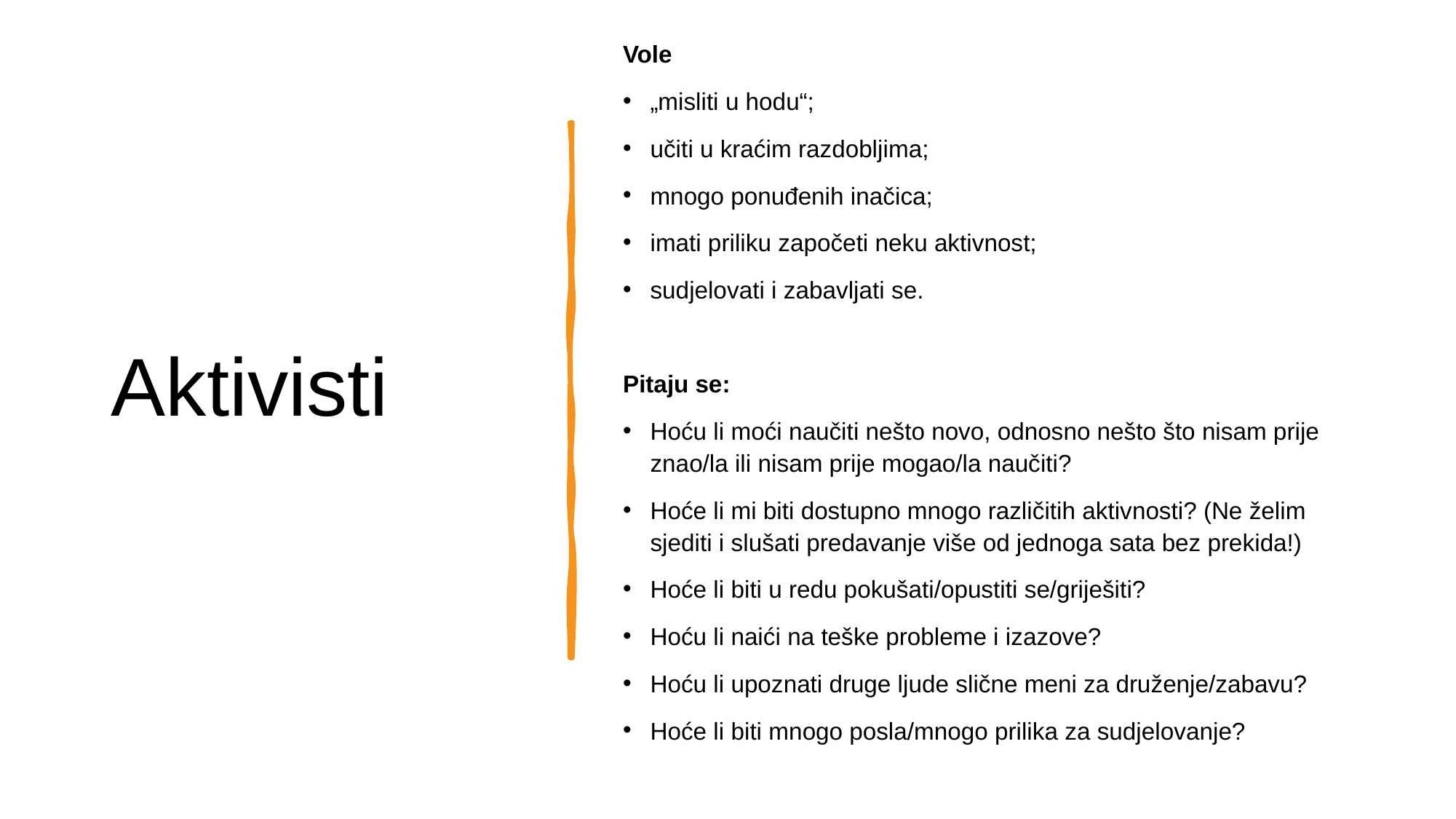

# Aktivisti
Vole
„misliti u hodu“;
učiti u kraćim razdobljima;
mnogo ponuđenih inačica;
imati priliku započeti neku aktivnost;
sudjelovati i zabavljati se.

Pitaju se:
Hoću li moći naučiti nešto novo, odnosno nešto što nisam prije znao/la ili nisam prije mogao/la naučiti?
Hoće li mi biti dostupno mnogo različitih aktivnosti? (Ne želim sjediti i slušati predavanje više od jednoga sata bez prekida!)
Hoće li biti u redu pokušati/opustiti se/griješiti?
Hoću li naići na teške probleme i izazove?
Hoću li upoznati druge ljude slične meni za druženje/zabavu?
Hoće li biti mnogo posla/mnogo prilika za sudjelovanje?